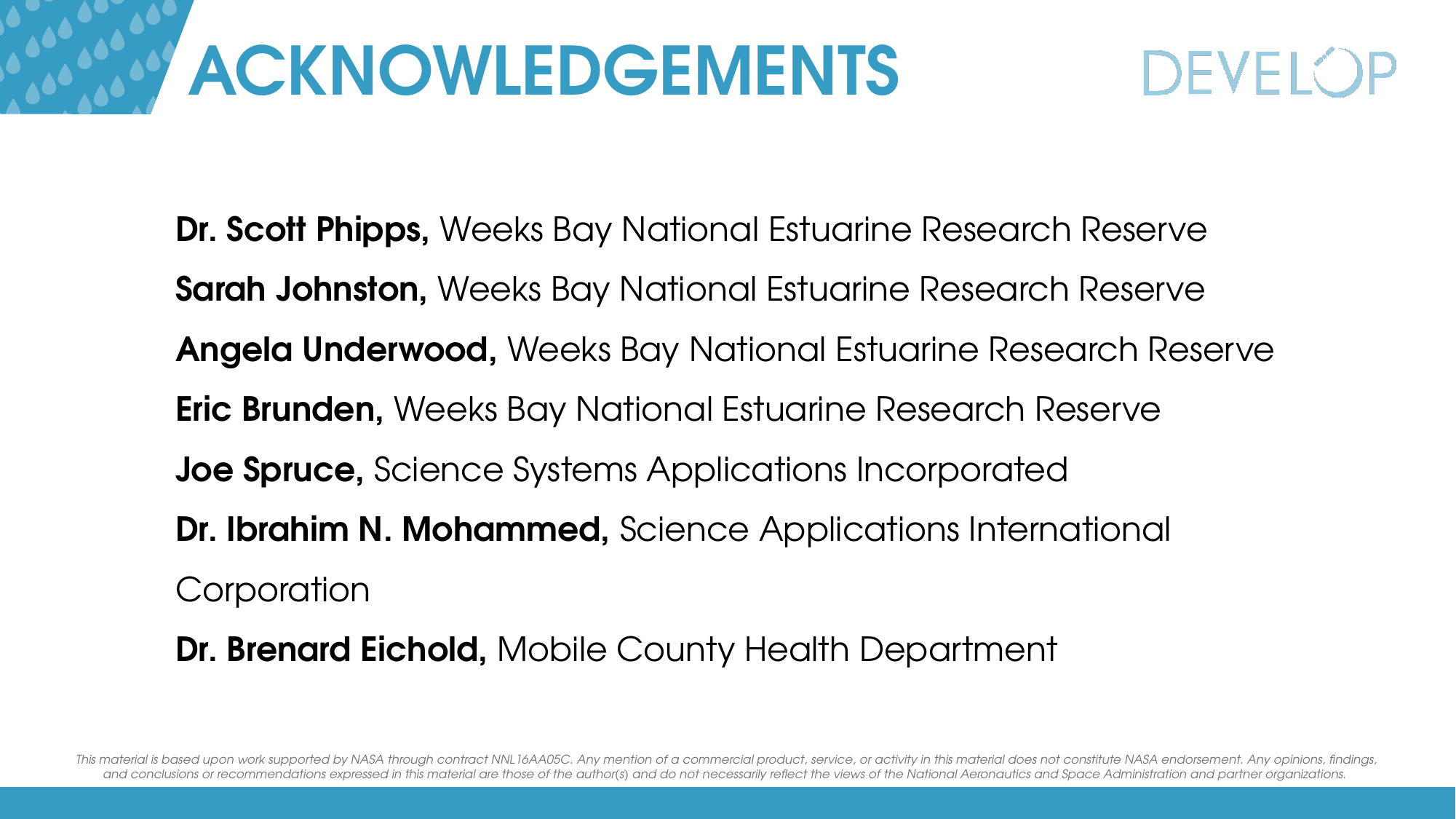

Dr. Scott Phipps, Weeks Bay National Estuarine Research Reserve
Sarah Johnston, Weeks Bay National Estuarine Research Reserve
Angela Underwood, Weeks Bay National Estuarine Research Reserve
Eric Brunden, Weeks Bay National Estuarine Research Reserve
Joe Spruce, Science Systems Applications Incorporated
Dr. Ibrahim N. Mohammed, Science Applications International Corporation
Dr. Brenard Eichold, Mobile County Health Department